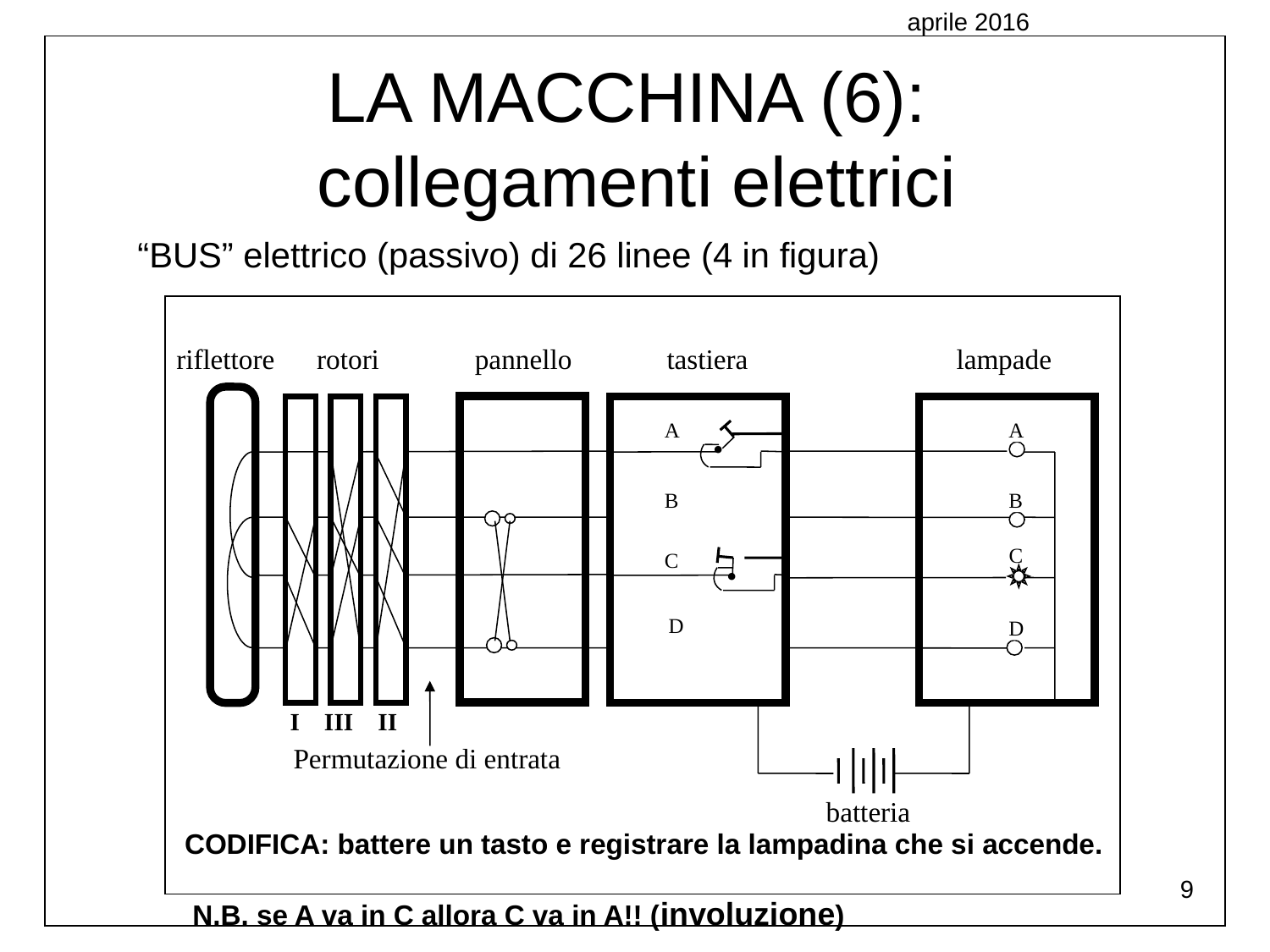

aprile 2016

LA MACCHINA (6):
collegamenti elettrici
“BUS” elettrico (passivo) di 26 linee (4 in figura)

pannello
riflettore
rotori
tastiera
lampade

A
A

•

B
B

C
C

•

D
D

I    III    II
Permutazione di entrata
batteria
CODIFICA: battere un tasto e registrare la lampadina che si accende.
 N.B. se A va in C allora C va in A!! (involuzione)
9